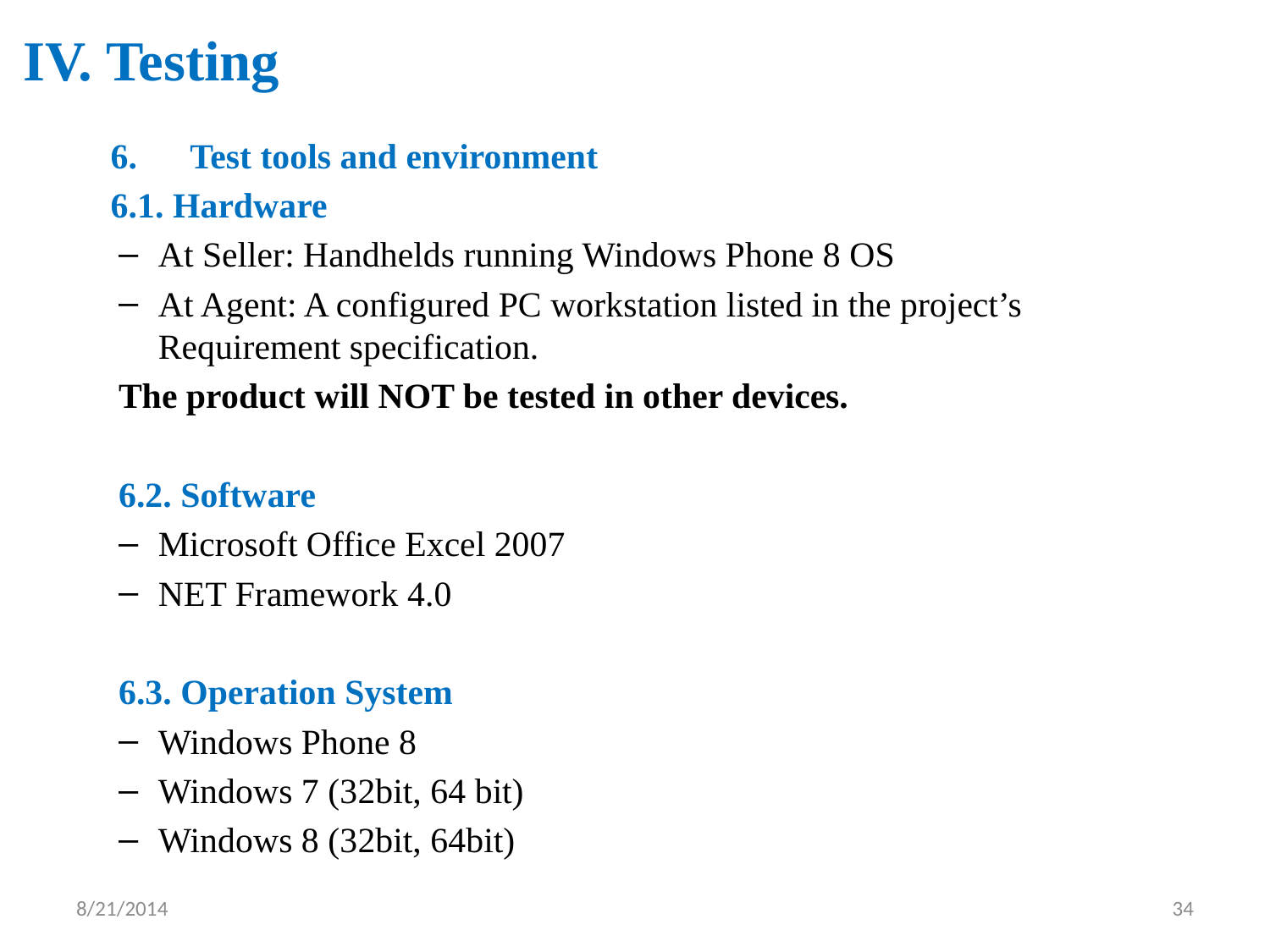

# IV. Testing
6. 	Test tools and environment
6.1. Hardware
At Seller: Handhelds running Windows Phone 8 OS
At Agent: A configured PC workstation listed in the project’s Requirement specification.
The product will NOT be tested in other devices.

6.2. Software
Microsoft Office Excel 2007
NET Framework 4.0

6.3. Operation System
Windows Phone 8
Windows 7 (32bit, 64 bit)
Windows 8 (32bit, 64bit)

8/21/2014
34